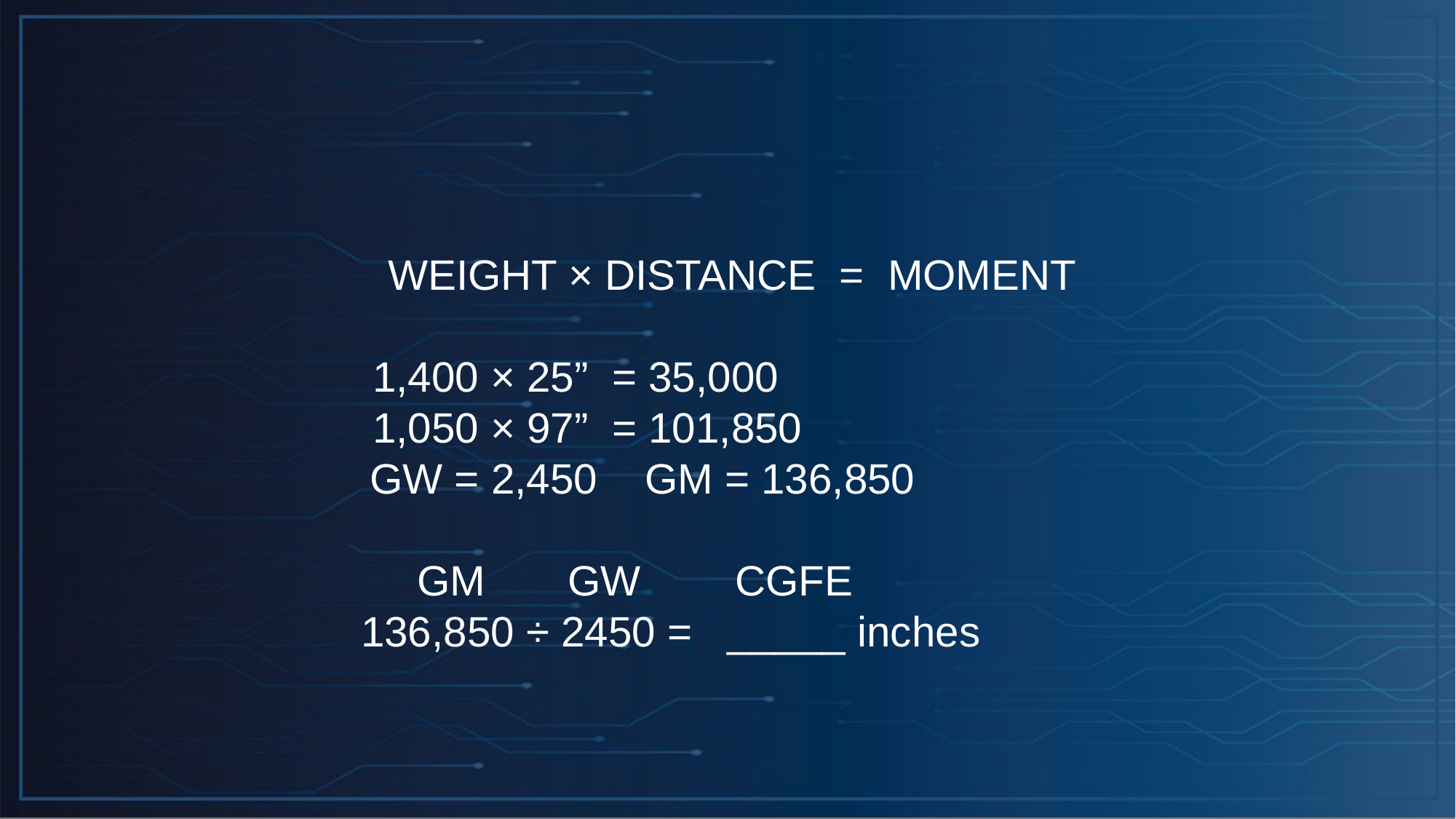

WEIGHT × DISTANCE  =  MOMENT

	 1,400 × 25”  = 35,000
	 1,050 × 97”  = 101,850
          GW = 2,450    GM = 136,850

              GM       GW        CGFE
	136,850 ÷ 2450 =   _____ inches